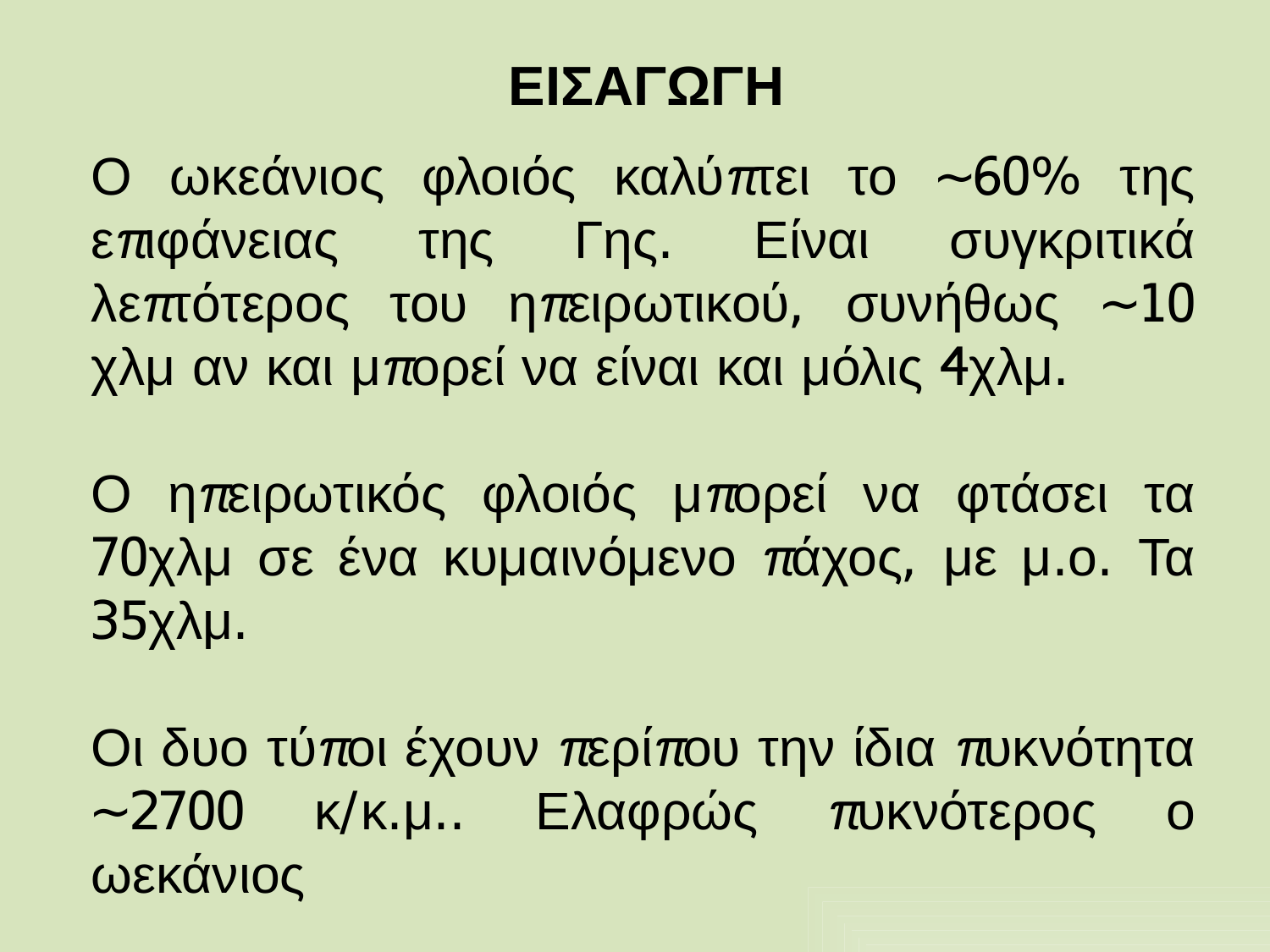

# ΕΙΣΑΓΩΓΗ
Ο ωκεάνιος φλοιός καλύπτει το ~60% της επιφάνειας της Γης. Είναι συγκριτικά λεπτότερος του ηπειρωτικού, συνήθως ~10 χλμ αν και μπορεί να είναι και μόλις 4χλμ.

Ο ηπειρωτικός φλοιός μπορεί να φτάσει τα 70χλμ σε ένα κυμαινόμενο πάχος, με μ.ο. Τα 35χλμ.

Οι δυο τύποι έχουν περίπου την ίδια πυκνότητα ~2700 κ/κ.μ.. Ελαφρώς πυκνότερος ο ωεκάνιος